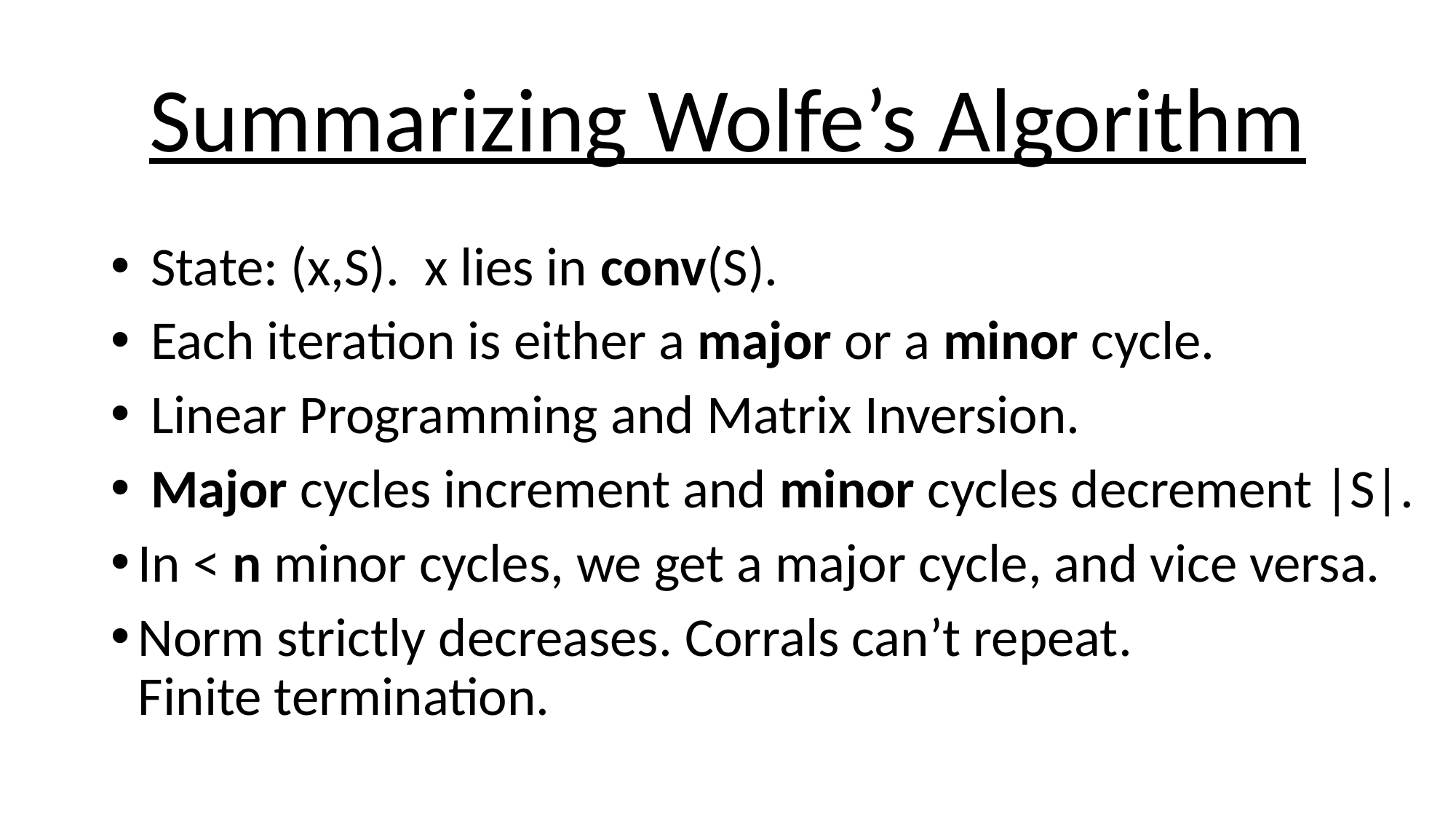

# Summarizing Wolfe’s Algorithm
 State: (x,S).  x lies in conv(S).
 Each iteration is either a major or a minor cycle.
 Linear Programming and Matrix Inversion.
 Major cycles increment and minor cycles decrement |S|.
In < n minor cycles, we get a major cycle, and vice versa.
Norm strictly decreases. Corrals can’t repeat.
Finite termination.